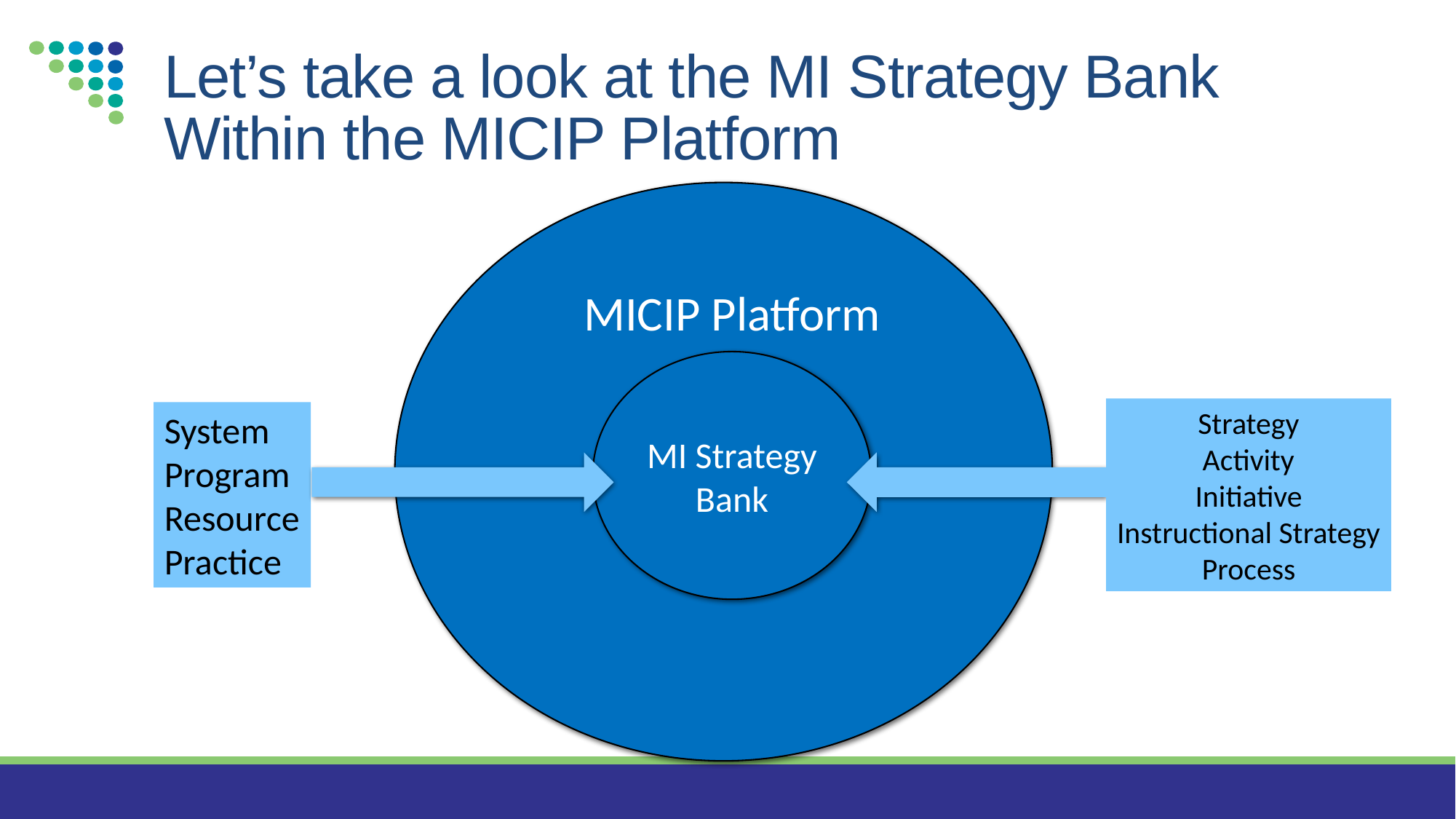

# Let’s take a look at the MI Strategy Bank Within the MICIP Platform

MICIP Platform
MI Strategy Bank
Strategy
Activity
Initiative
Instructional Strategy
Process
System
Program
Resource
Practice